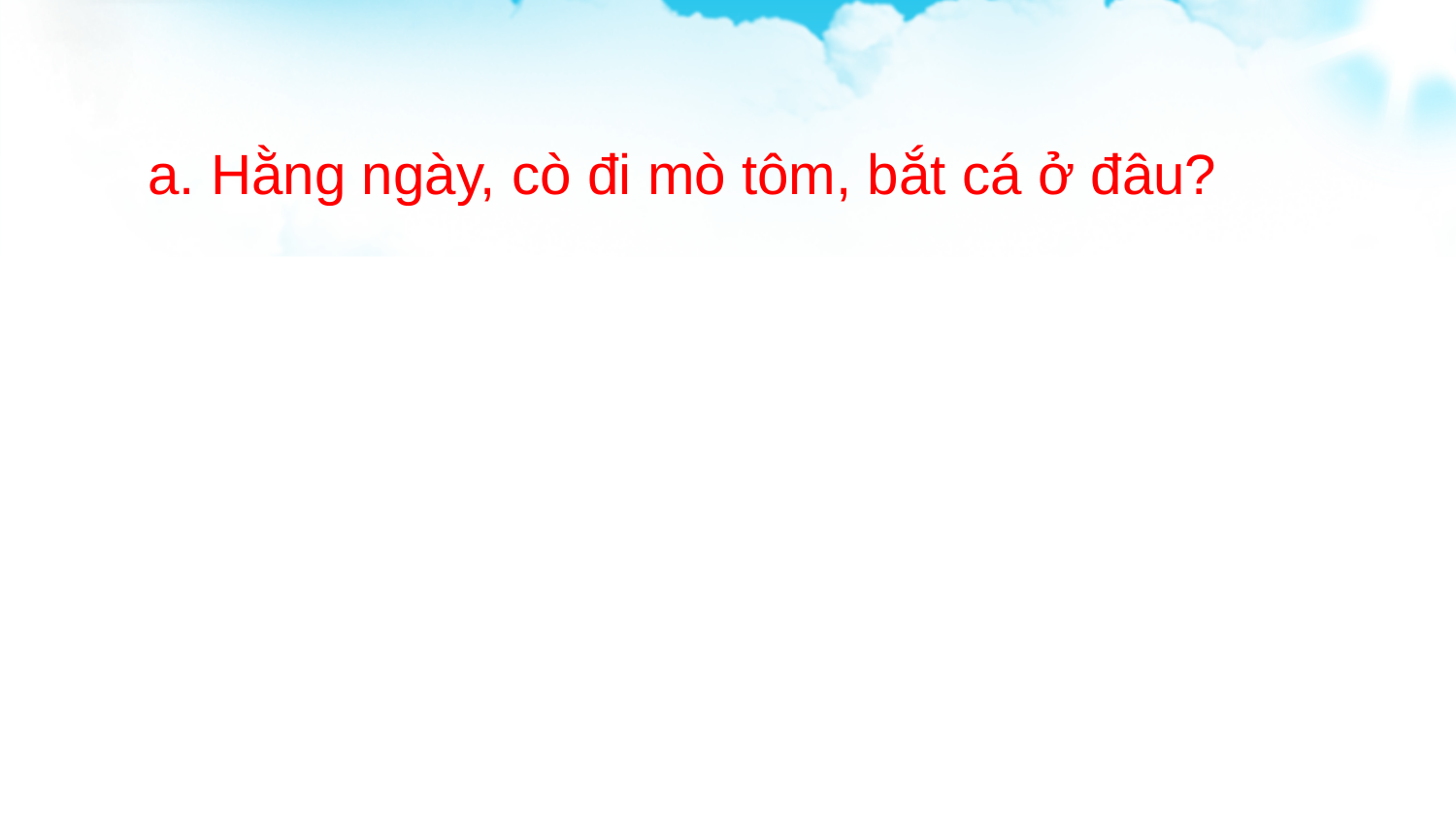

a. Hằng ngày, cò đi mò tôm, bắt cá ở đâu?